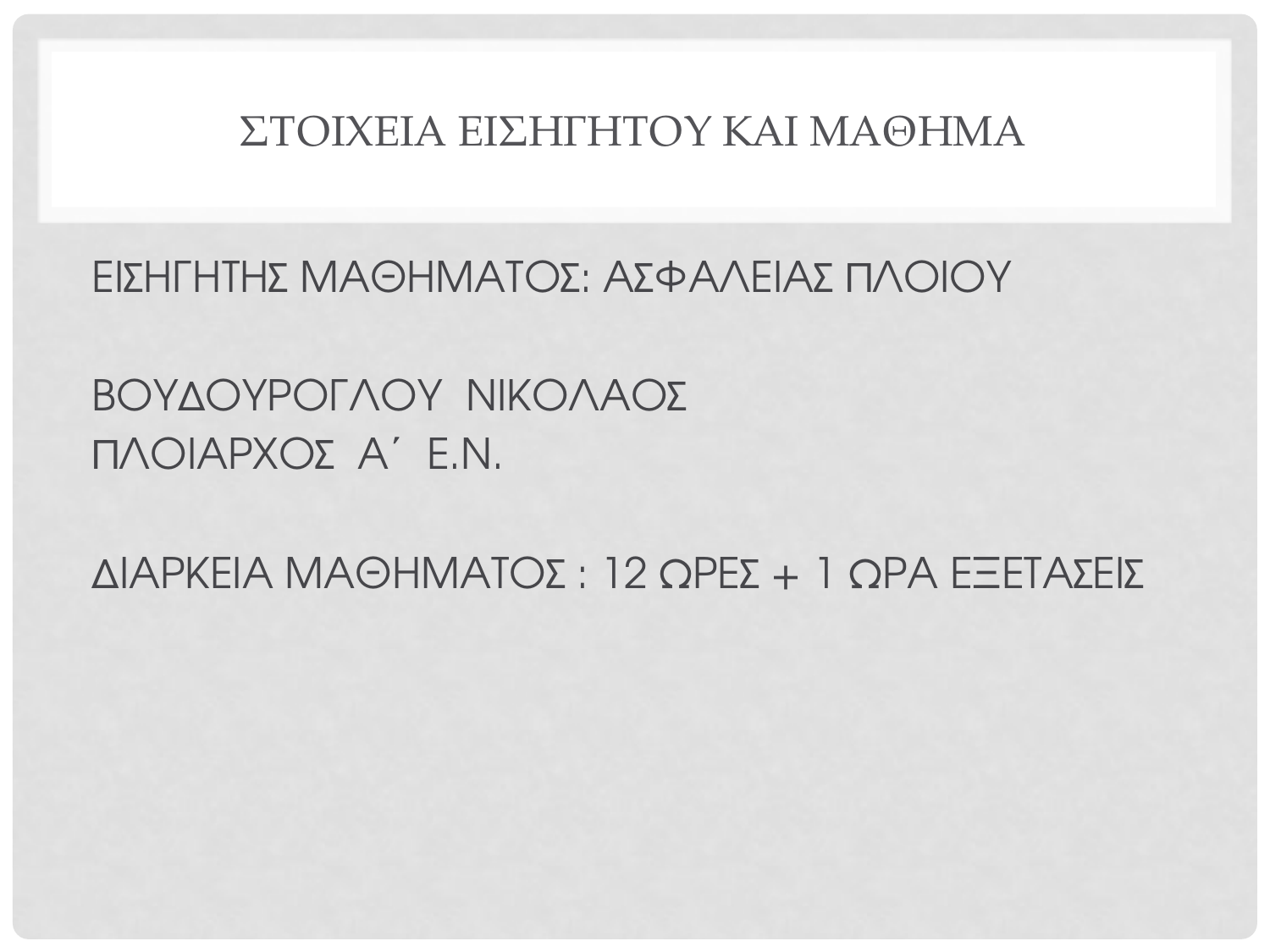

# ΣΤΟΙΧΕΙΑ ΕΙΣΗΓΗΤΟΥ ΚΑΙ ΜΑΘΗΜΑ
ΕΙΣΗΓΗΤΗΣ ΜΑΘΗΜΑΤΟΣ: ΑΣΦΑΛΕΙΑΣ ΠΛΟΙΟΥ

ΒΟΥΔΟΥΡΟΓΛΟΥ  ΝΙΚΟΛΑΟΣ
ΠΛΟΙΑΡΧΟΣ  Α΄  Ε.Ν.

ΔΙΑΡΚΕΙΑ ΜΑΘΗΜΑΤΟΣ : 12 ΩΡΕΣ + 1 ΩΡΑ ΕΞΕΤΑΣΕΙΣ